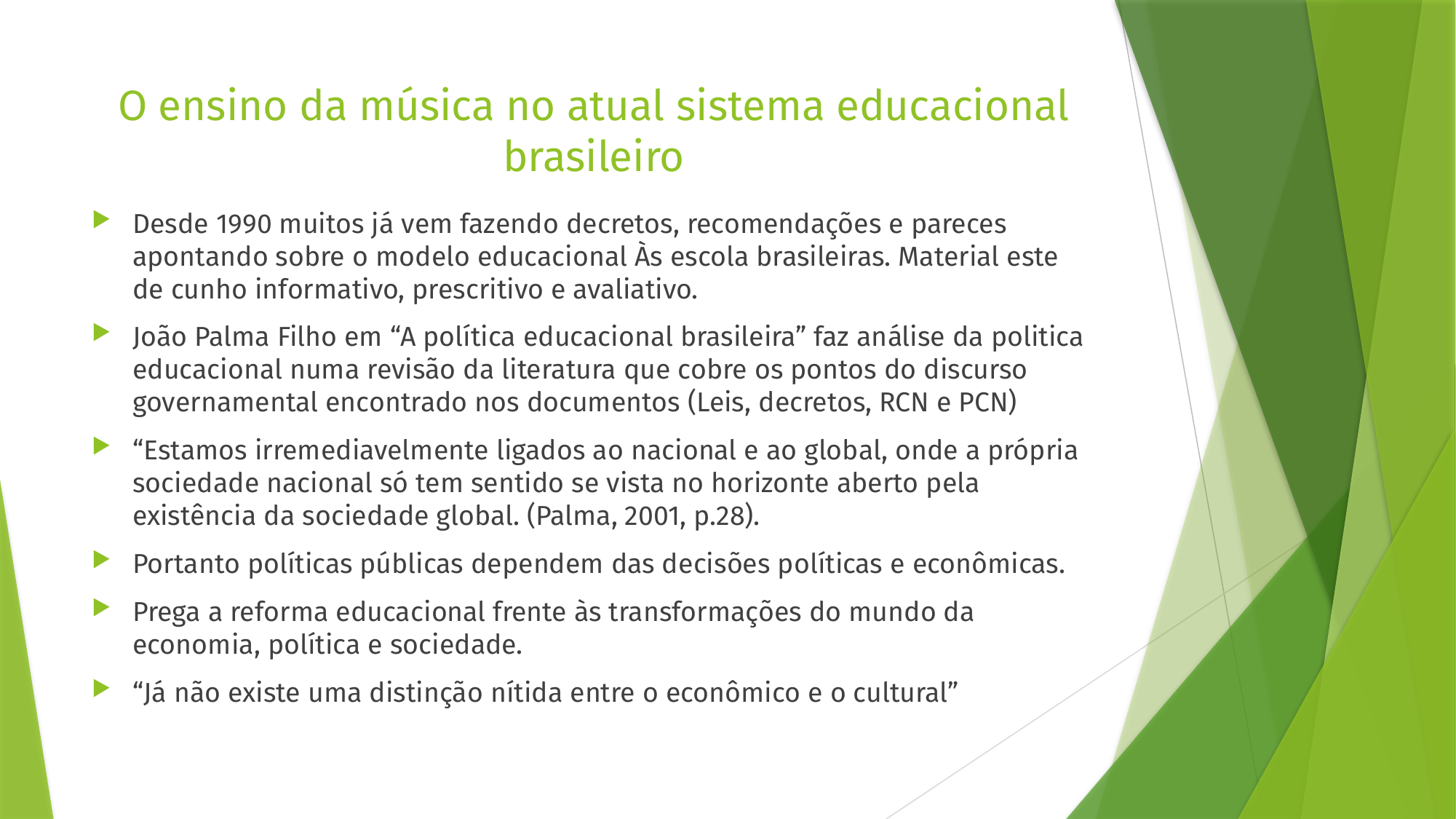

# O ensino da música no atual sistema educacional brasileiro
Desde 1990 muitos já vem fazendo decretos, recomendações e pareces apontando sobre o modelo educacional Às escola brasileiras. Material este de cunho informativo, prescritivo e avaliativo.
João Palma Filho em “A política educacional brasileira” faz análise da politica educacional numa revisão da literatura que cobre os pontos do discurso governamental encontrado nos documentos (Leis, decretos, RCN e PCN)
“Estamos irremediavelmente ligados ao nacional e ao global, onde a própria sociedade nacional só tem sentido se vista no horizonte aberto pela existência da sociedade global. (Palma, 2001, p.28).
Portanto políticas públicas dependem das decisões políticas e econômicas.
Prega a reforma educacional frente às transformações do mundo da economia, política e sociedade.
“Já não existe uma distinção nítida entre o econômico e o cultural”